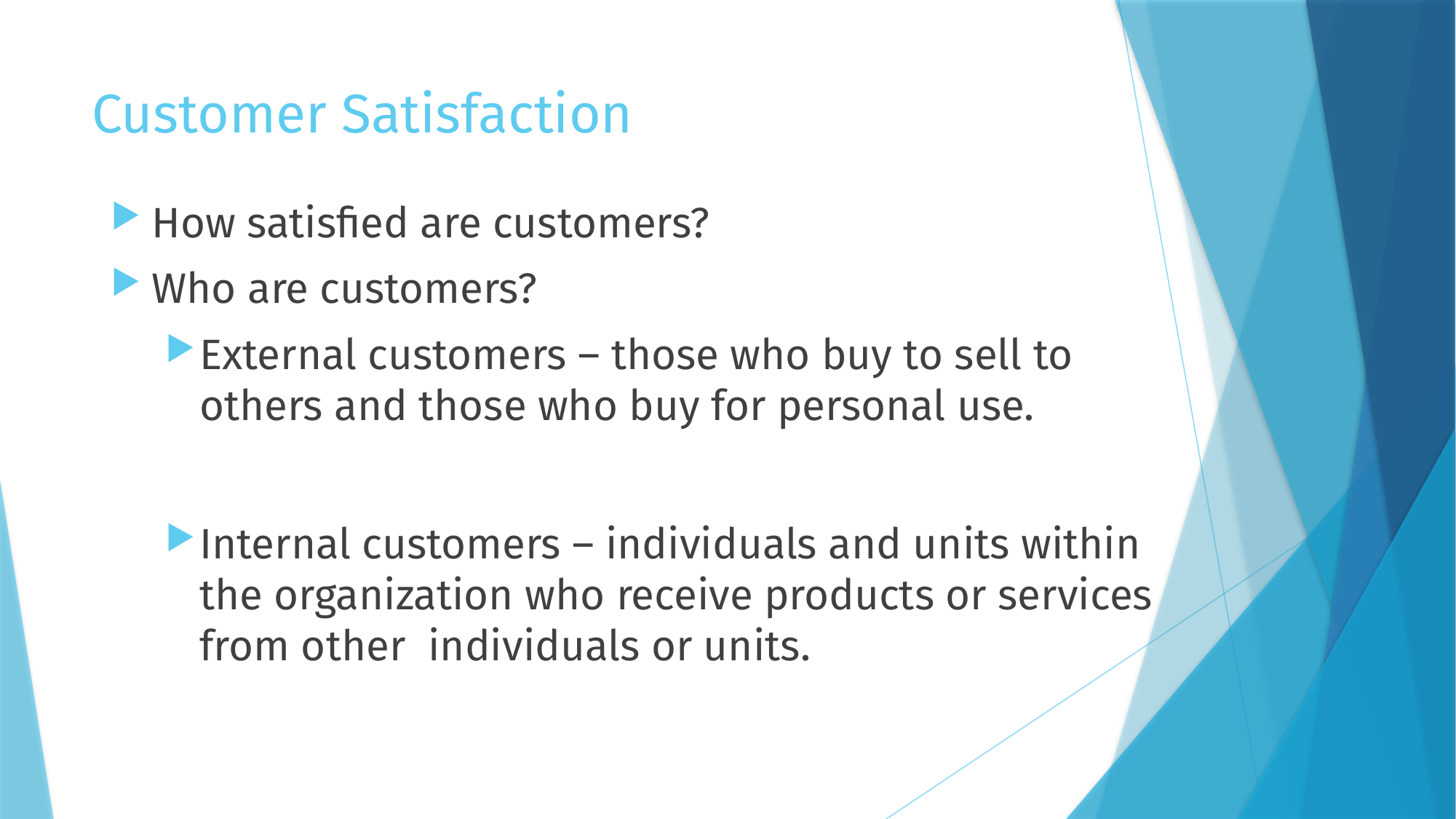

# Customer Satisfaction
How satisfied are customers?
Who are customers?
External customers – those who buy to sell to others and those who buy for personal use.

Internal customers – individuals and units within the organization who receive products or services from other  individuals or units.